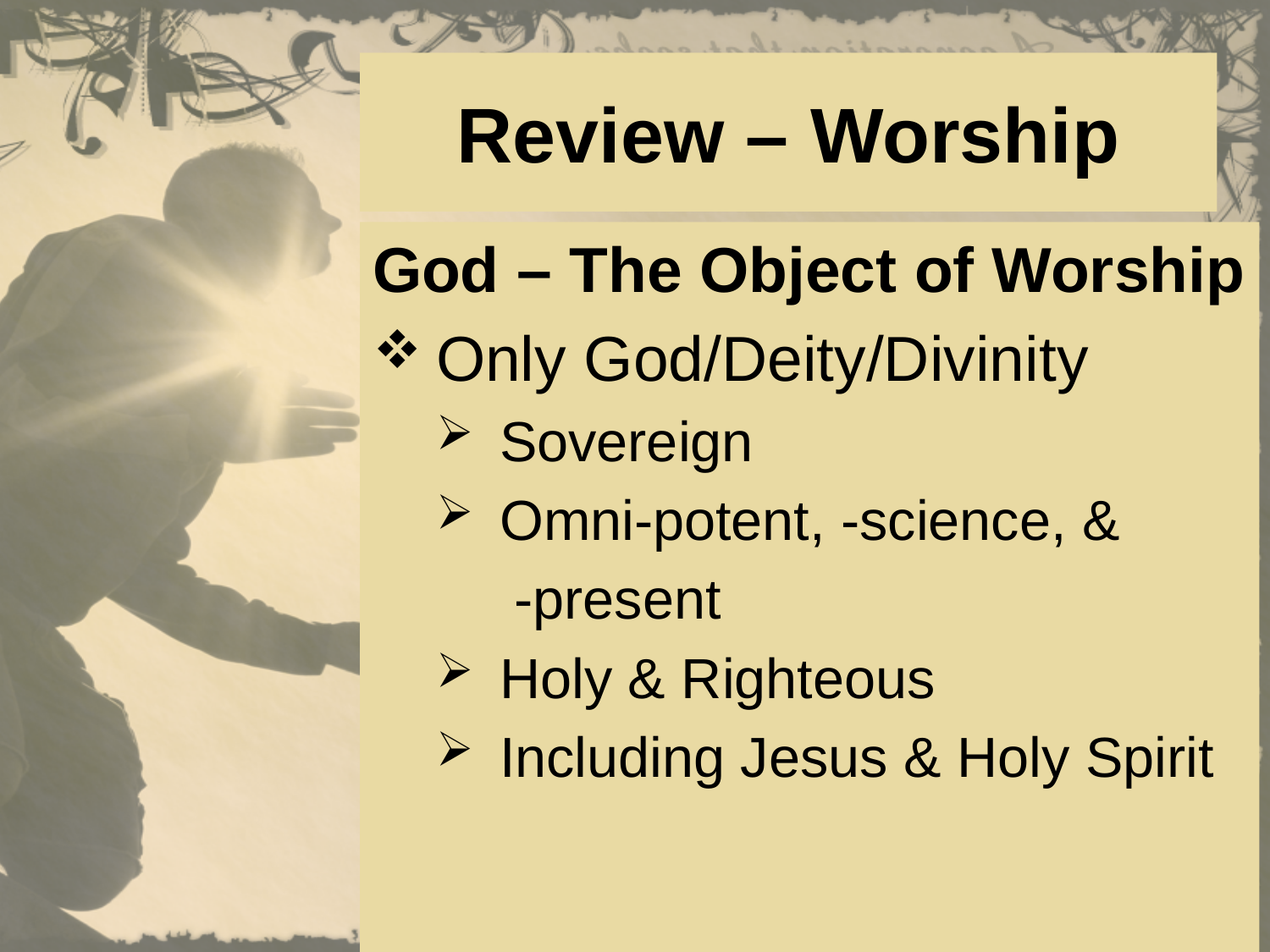

# Review – Worship
God – The Object of Worship
Only God/Deity/Divinity
Sovereign
Omni-potent, -science, &
     -present
Holy & Righteous
Including Jesus & Holy Spirit